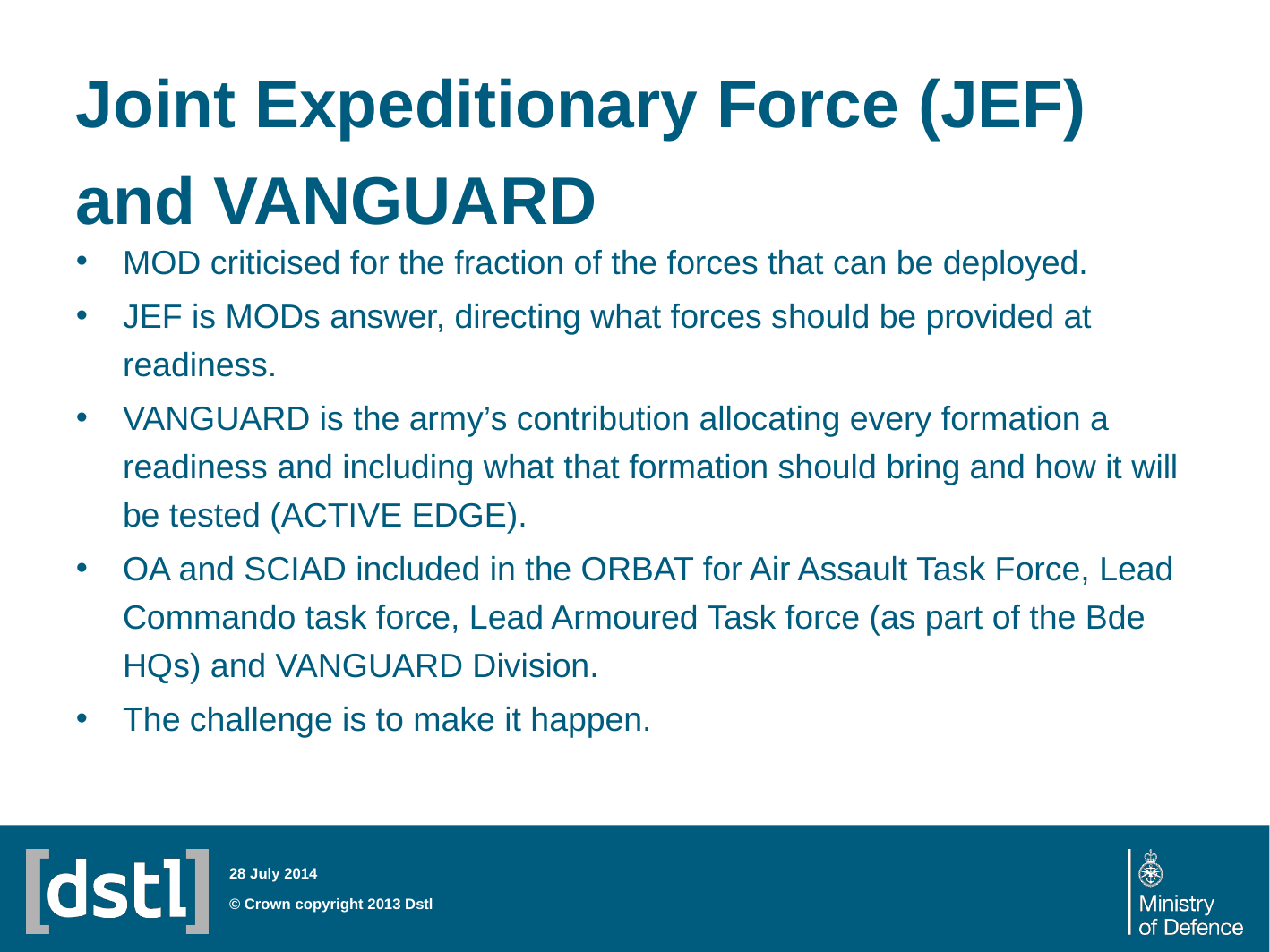

# Joint Expeditionary Force (JEF) and VANGUARD
MOD criticised for the fraction of the forces that can be deployed.
JEF is MODs answer, directing what forces should be provided at readiness.
VANGUARD is the army’s contribution allocating every formation a readiness and including what that formation should bring and how it will be tested (ACTIVE EDGE).
OA and SCIAD included in the ORBAT for Air Assault Task Force, Lead Commando task force, Lead Armoured Task force (as part of the Bde HQs) and VANGUARD Division.
The challenge is to make it happen.

28 July 2014
© Crown copyright 2013 Dstl